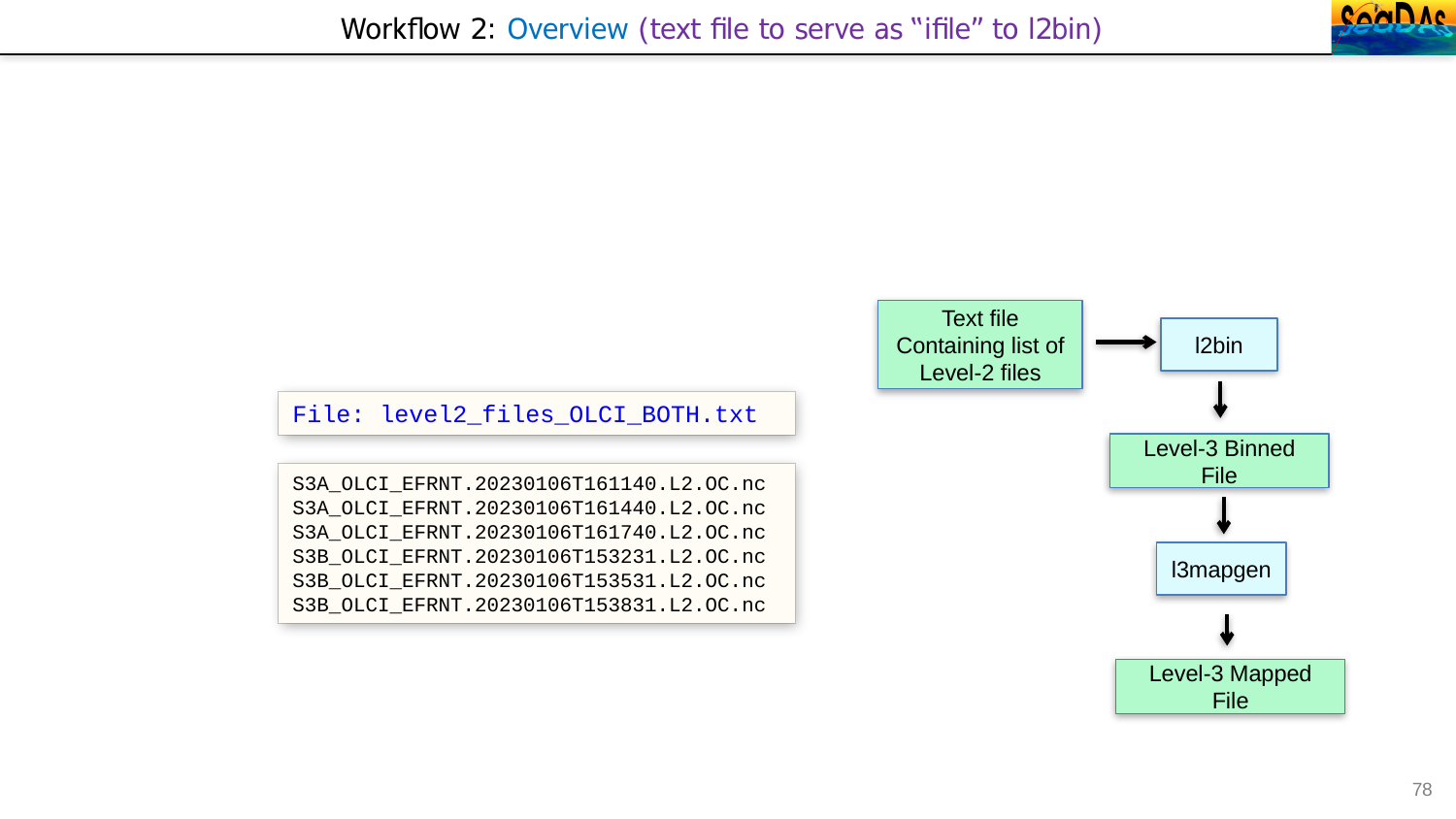

# Workflow 2: Overview (text file to serve as “ifile” to l2bin)
Text file
Containing list of Level-2 files
l2bin
File: level2_files_OLCI_BOTH.txt
Level-3 Binned File
S3A_OLCI_EFRNT.20230106T161140.L2.OC.nc
S3A_OLCI_EFRNT.20230106T161440.L2.OC.nc
S3A_OLCI_EFRNT.20230106T161740.L2.OC.nc
S3B_OLCI_EFRNT.20230106T153231.L2.OC.nc
S3B_OLCI_EFRNT.20230106T153531.L2.OC.nc
S3B_OLCI_EFRNT.20230106T153831.L2.OC.nc
l3mapgen
Level-3 Mapped File
modis_L1B -o AQUA_MODIS.20230111T185000.L1B.sub.hdf -k AQUA_MODIS_HKM.20230111T185000.L1B.sub.hdf -q AQUA_MODIS_QKM.20230111T185000.L1B.sub.hdf AQUA_MODIS.20230111T185000.L1A.sub AQUA_MODIS.20230111T185000.GEO.sub.hdf